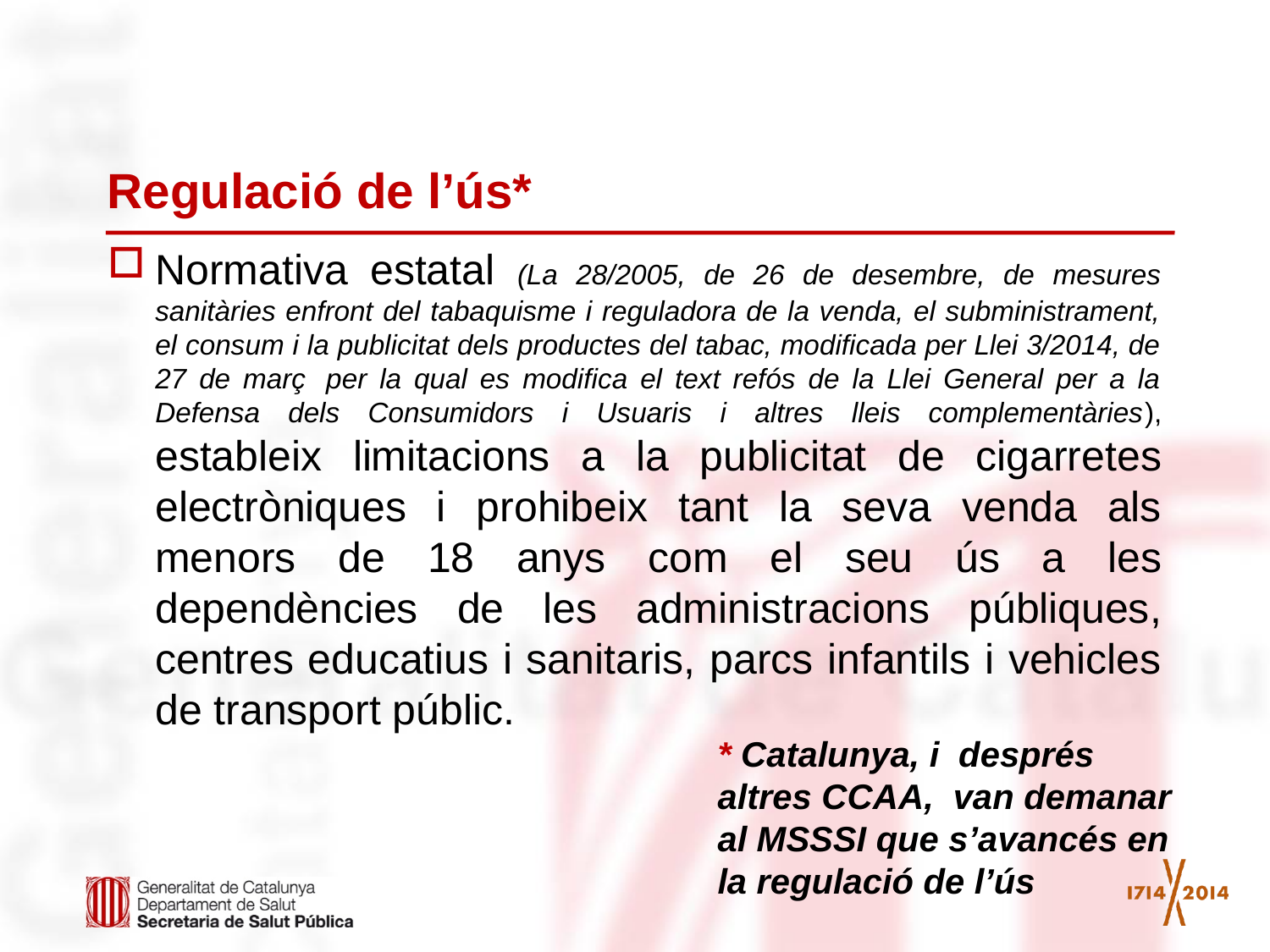

# Regulació de l’ús*
Normativa estatal (La 28/2005, de 26 de desembre, de mesures sanitàries enfront del tabaquisme i reguladora de la venda, el subministrament, el consum i la publicitat dels productes del tabac, modificada per Llei 3/2014, de 27 de març  per la qual es modifica el text refós de la Llei General per a la Defensa dels Consumidors i Usuaris i altres lleis complementàries), estableix limitacions a la publicitat de cigarretes electròniques i prohibeix tant la seva venda als menors de 18 anys com el seu ús a les dependències de les administracions públiques, centres educatius i sanitaris, parcs infantils i vehicles de transport públic.
* Catalunya, i  després  altres CCAA,  van demanar al MSSSI que s’avancés en la regulació de l’ús